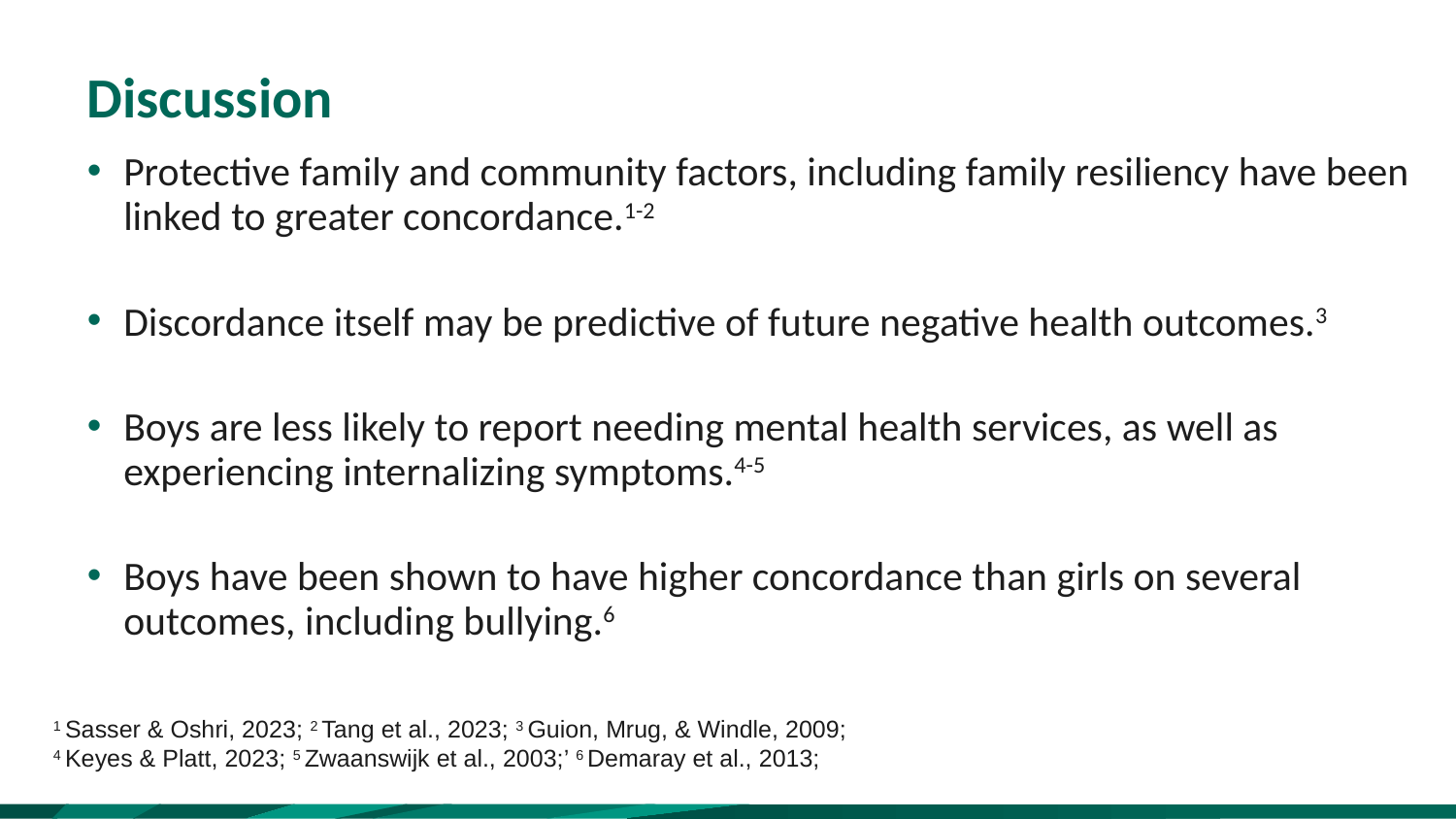

# Discussion
Protective family and community factors, including family resiliency have been linked to greater concordance.1-2

Discordance itself may be predictive of future negative health outcomes.3

Boys are less likely to report needing mental health services, as well as experiencing internalizing symptoms.4-5

Boys have been shown to have higher concordance than girls on several outcomes, including bullying.6

1 Sasser & Oshri, 2023; 2 Tang et al., 2023; 3 Guion, Mrug, & Windle, 2009;
4 Keyes & Platt, 2023; 5 Zwaanswijk et al., 2003;’ 6 Demaray et al., 2013;